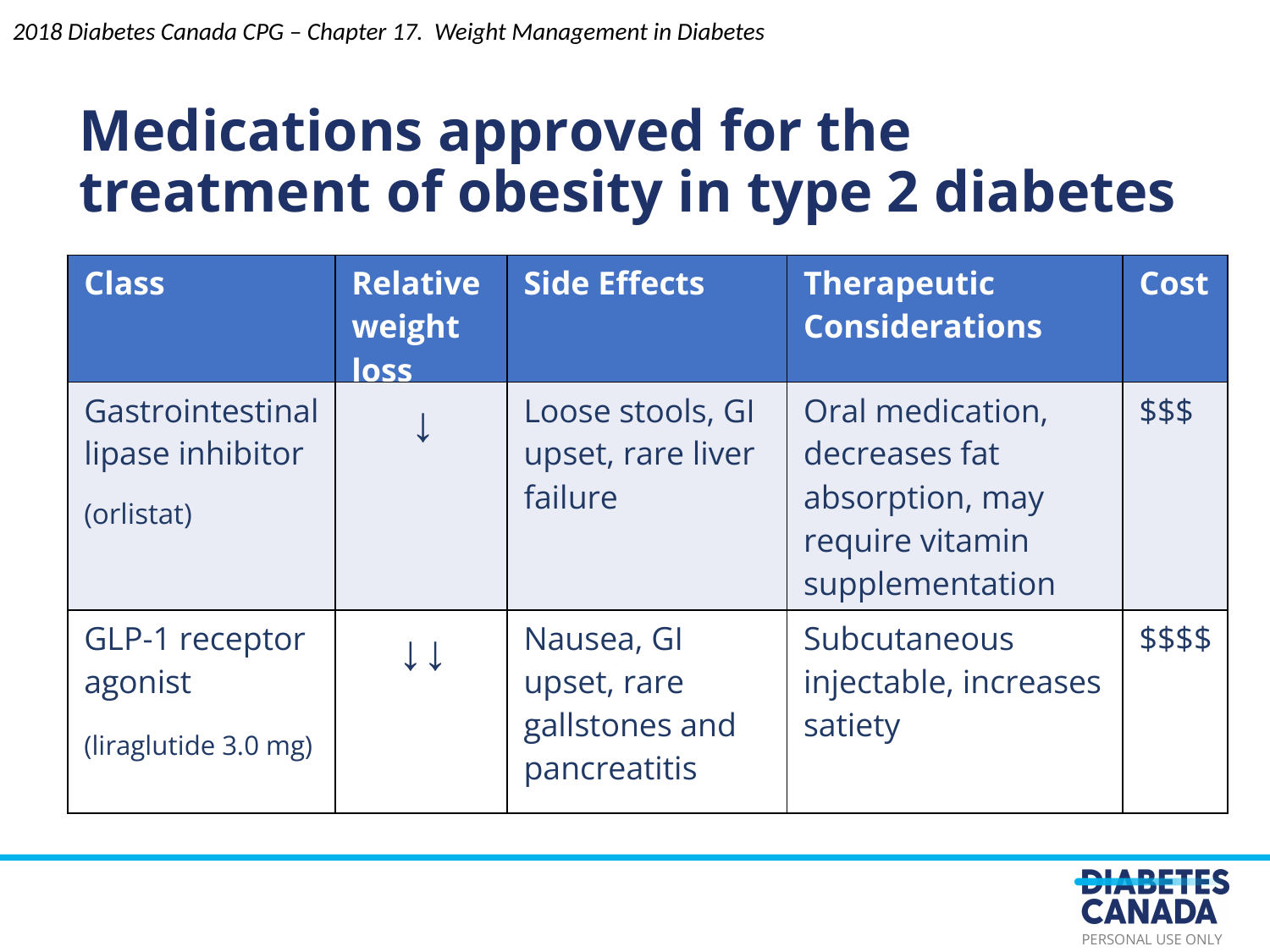

2018 Diabetes Canada CPG – Chapter 17.  Weight Management in Diabetes
Medications approved for the treatment of obesity in type 2 diabetes

| Class | Relative weight loss | Side Effects | Therapeutic Considerations | Cost |
| --- | --- | --- | --- | --- |
| Gastrointestinal lipase inhibitor (orlistat) | ↓ | Loose stools, GI upset, rare liver failure | Oral medication, decreases fat absorption, may require vitamin supplementation | $$$ |
| GLP-1 receptor agonist (liraglutide 3.0 mg) | ↓↓ | Nausea, GI upset, rare gallstones and pancreatitis | Subcutaneous injectable, increases satiety | $$$$ |